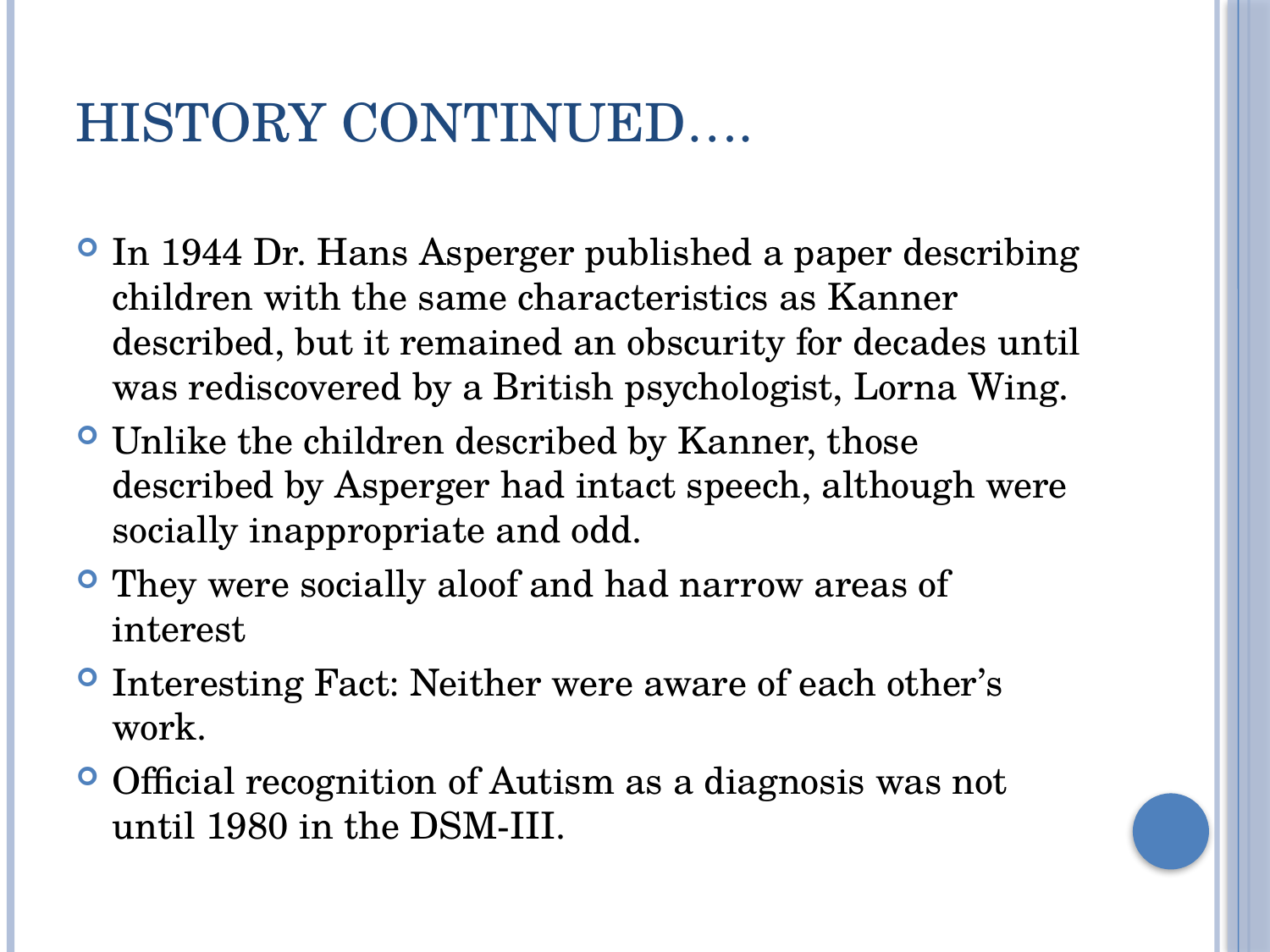

# History continued….
In 1944 Dr. Hans Asperger published a paper describing children with the same characteristics as Kanner described, but it remained an obscurity for decades until was rediscovered by a British psychologist, Lorna Wing.
Unlike the children described by Kanner, those described by Asperger had intact speech, although were socially inappropriate and odd.
They were socially aloof and had narrow areas of interest
Interesting Fact: Neither were aware of each other’s work.
Official recognition of Autism as a diagnosis was not until 1980 in the DSM-III.